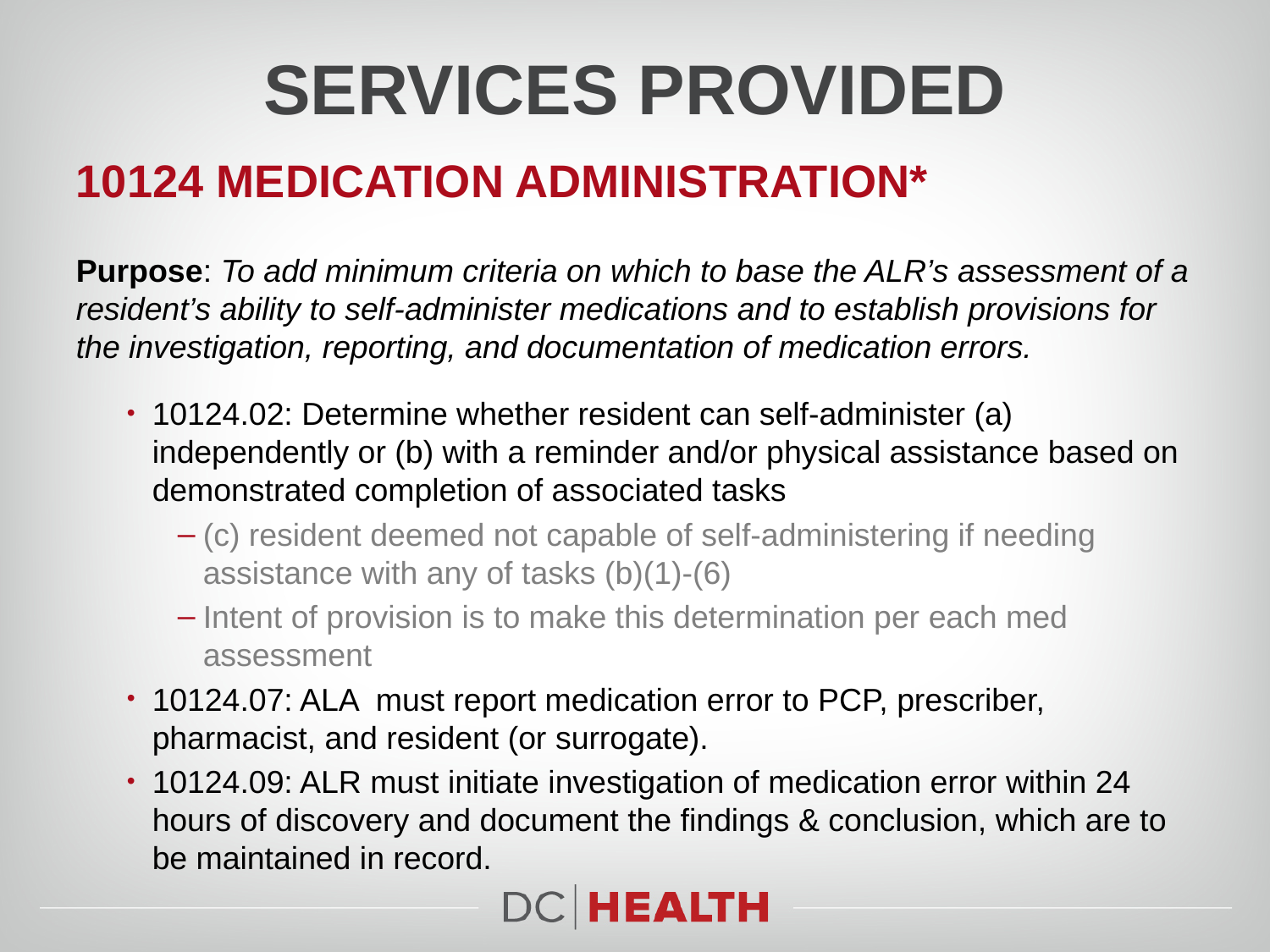

# Services provided
10124 medication administration*
Purpose: To add minimum criteria on which to base the ALR’s assessment of a resident’s ability to self-administer medications and to establish provisions for the investigation, reporting, and documentation of medication errors.
10124.02: Determine whether resident can self-administer (a) independently or (b) with a reminder and/or physical assistance based on demonstrated completion of associated tasks
(c) resident deemed not capable of self-administering if needing assistance with any of tasks (b)(1)-(6)
Intent of provision is to make this determination per each med assessment
10124.07: ALA  must report medication error to PCP, prescriber, pharmacist, and resident (or surrogate).
10124.09: ALR must initiate investigation of medication error within 24 hours of discovery and document the findings & conclusion, which are to be maintained in record.